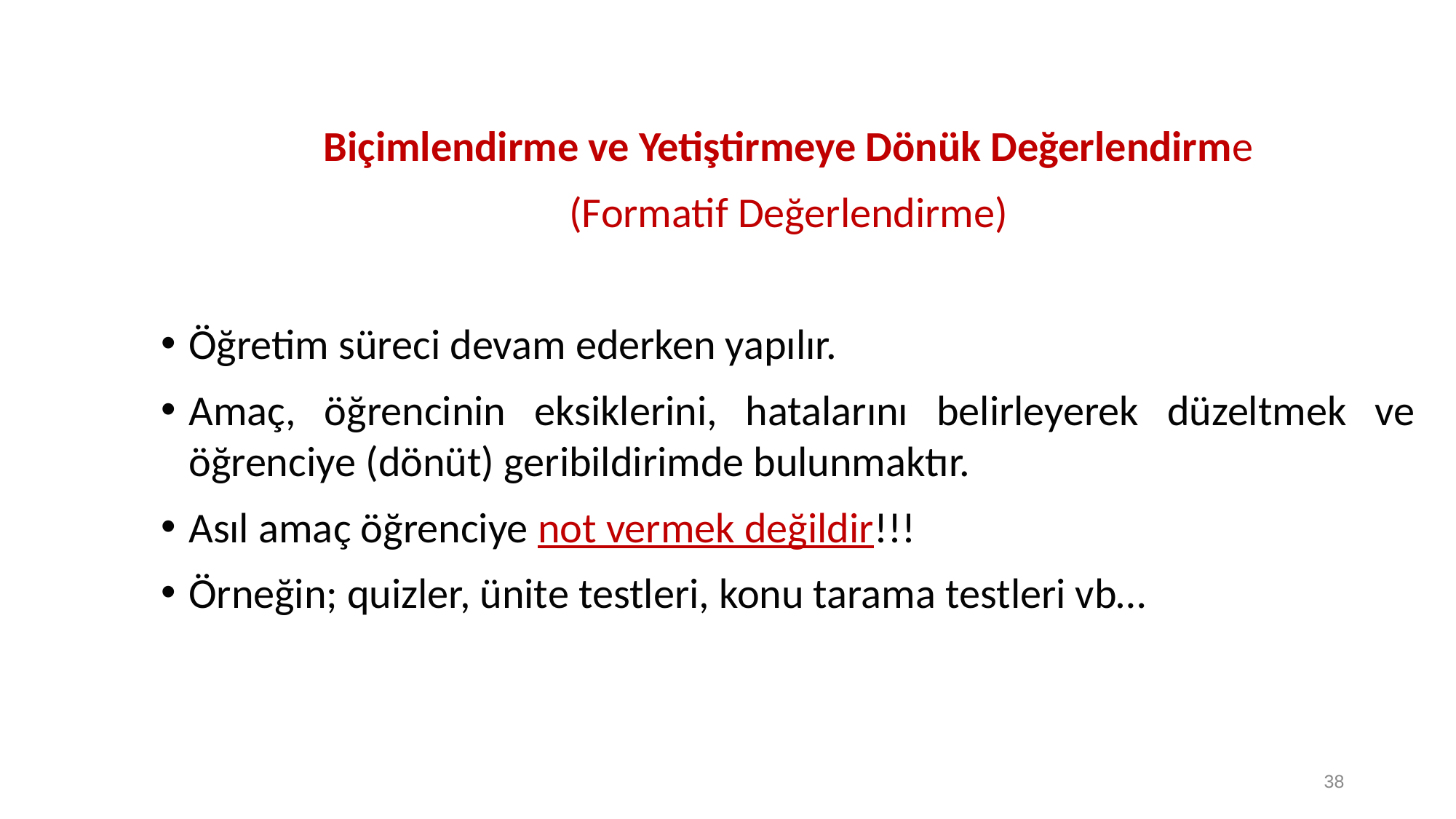

Biçimlendirme ve Yetiştirmeye Dönük Değerlendirme
(Formatif Değerlendirme)

Öğretim süreci devam ederken yapılır.
Amaç, öğrencinin eksiklerini, hatalarını belirleyerek düzeltmek ve öğrenciye (dönüt) geribildirimde bulunmaktır.
Asıl amaç öğrenciye not vermek değildir!!!
Örneğin; quizler, ünite testleri, konu tarama testleri vb…

38